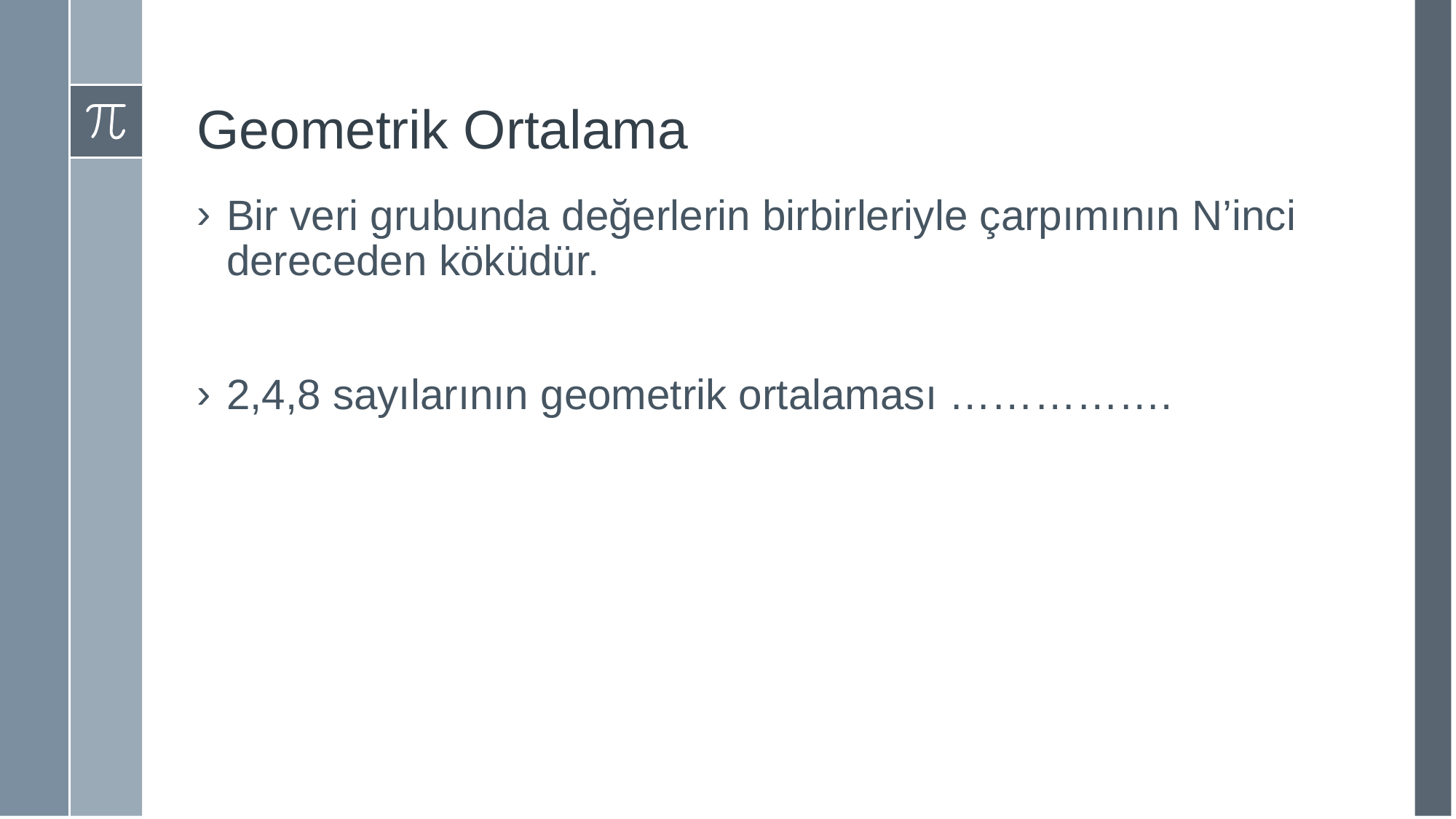

# Geometrik Ortalama
Bir veri grubunda değerlerin birbirleriyle çarpımının N’inci dereceden köküdür.

2,4,8 sayılarının geometrik ortalaması …………….